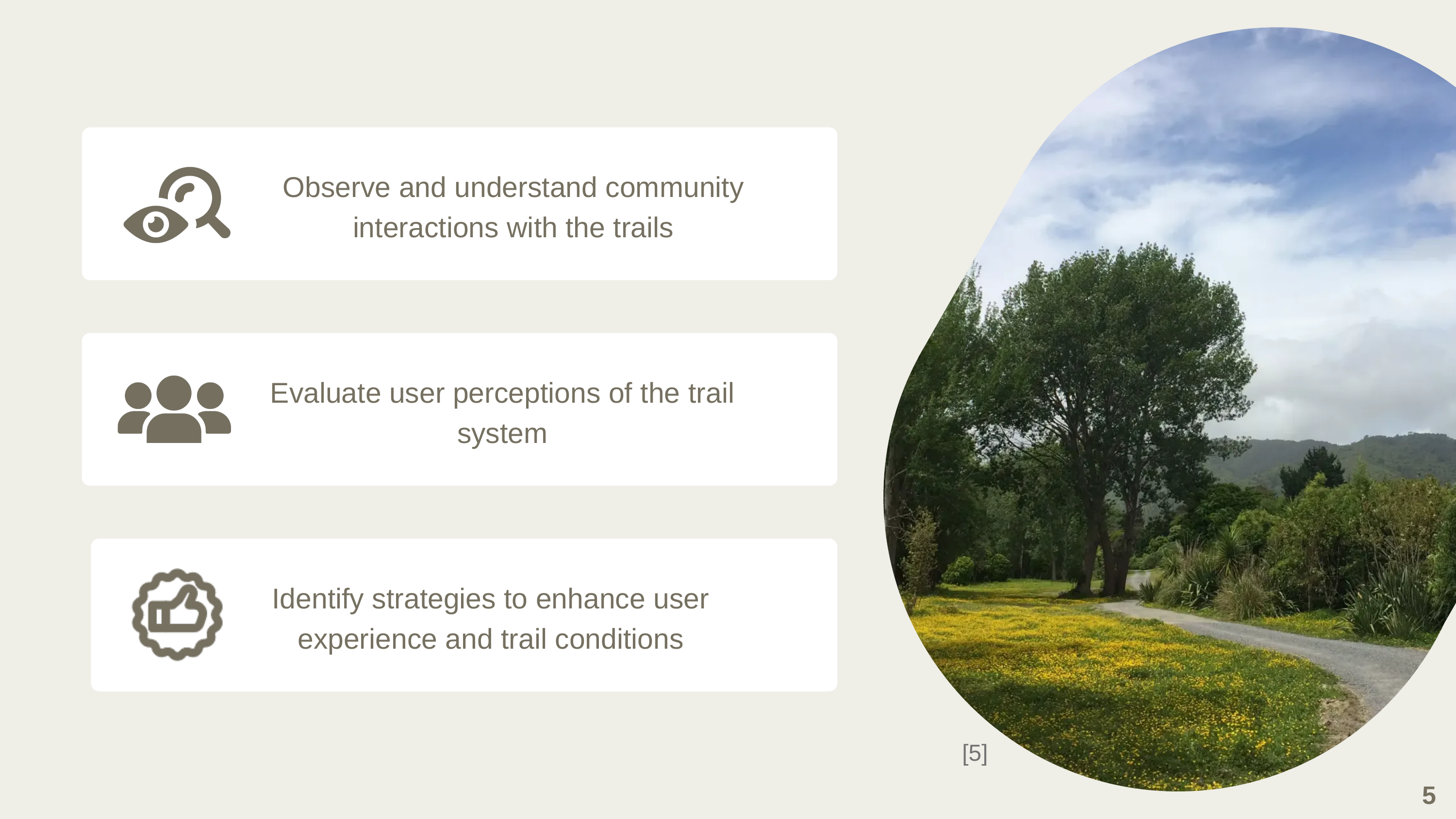

Observe and understand community interactions with the trails

Evaluate user perceptions of the trail system

Identify strategies to enhance user experience and trail conditions
[5]
5